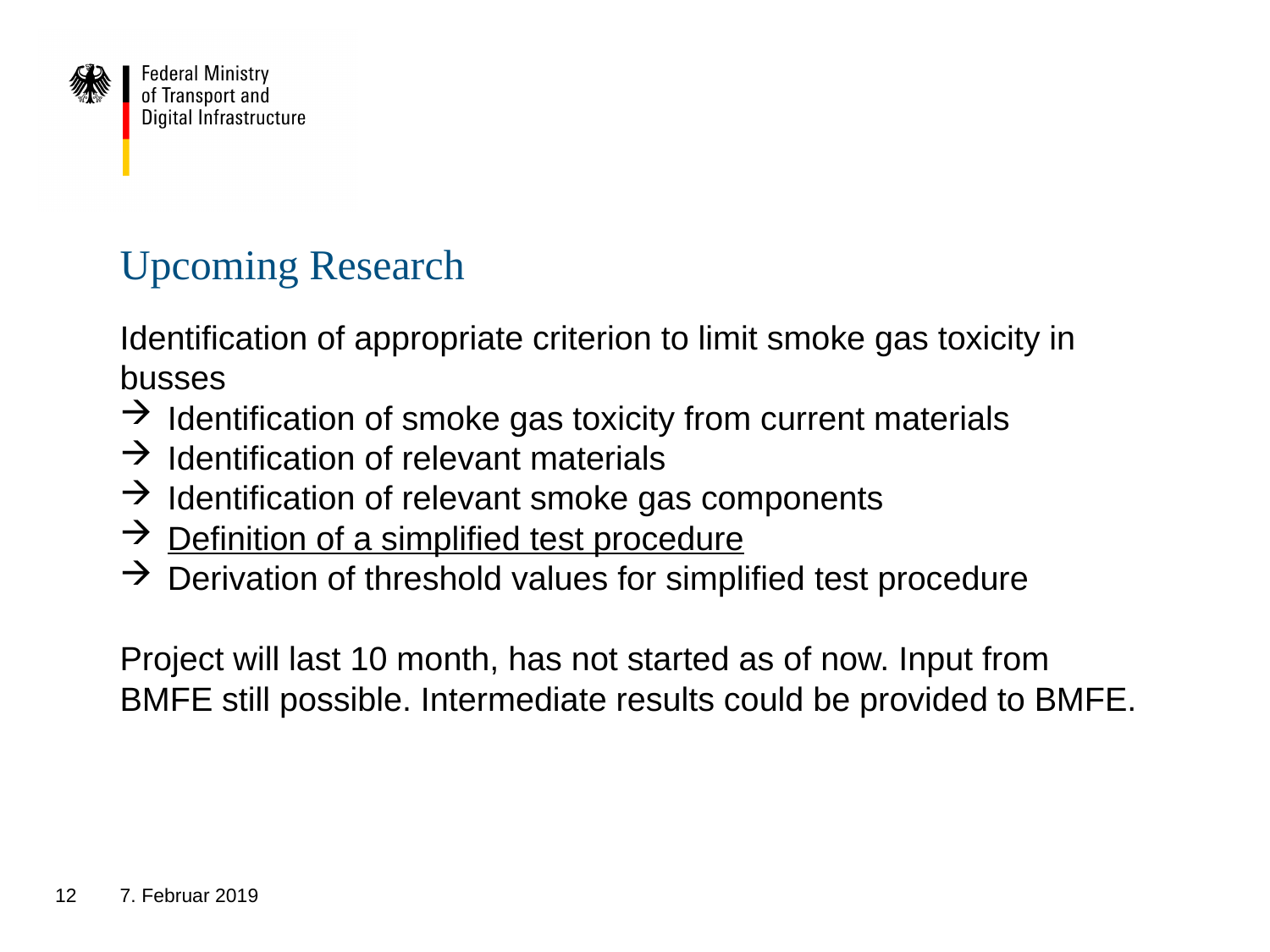

# Upcoming Research
Identification of appropriate criterion to limit smoke gas toxicity in busses
Identification of smoke gas toxicity from current materials
Identification of relevant materials
Identification of relevant smoke gas components
Definition of a simplified test procedure
Derivation of threshold values for simplified test procedure

Project will last 10 month, has not started as of now. Input from BMFE still possible. Intermediate results could be provided to BMFE.

12
7. Februar 2019